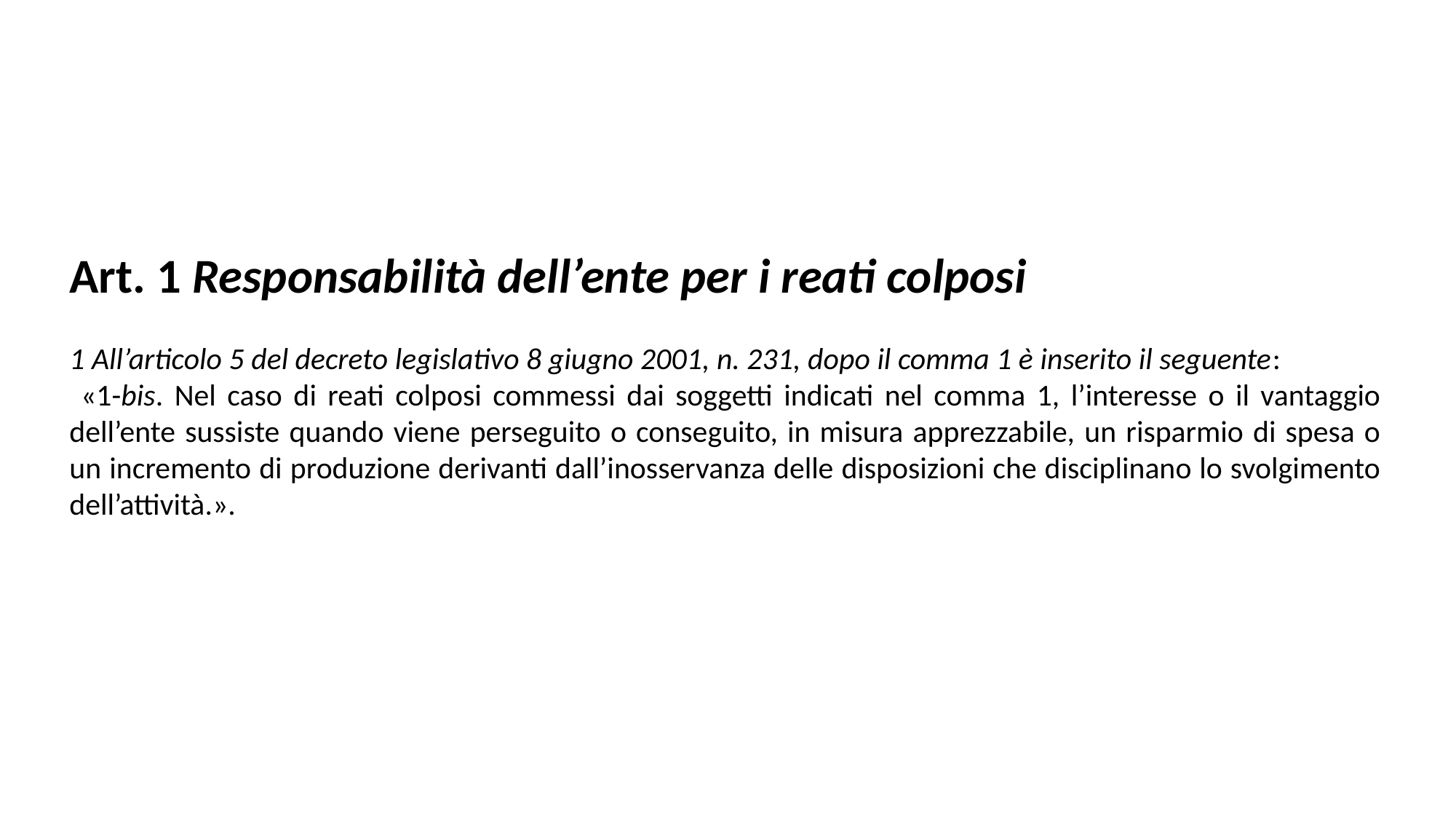

Art. 1 Responsabilità dell’ente per i reati colposi

1 All’articolo 5 del decreto legislativo 8 giugno 2001, n. 231, dopo il comma 1 è inserito il seguente:
 «1-bis. Nel caso di reati colposi commessi dai soggetti indicati nel comma 1, l’interesse o il vantaggio dell’ente sussiste quando viene perseguito o conseguito, in misura apprezzabile, un risparmio di spesa o un incremento di produzione derivanti dall’inosservanza delle disposizioni che disciplinano lo svolgimento dell’attività.».